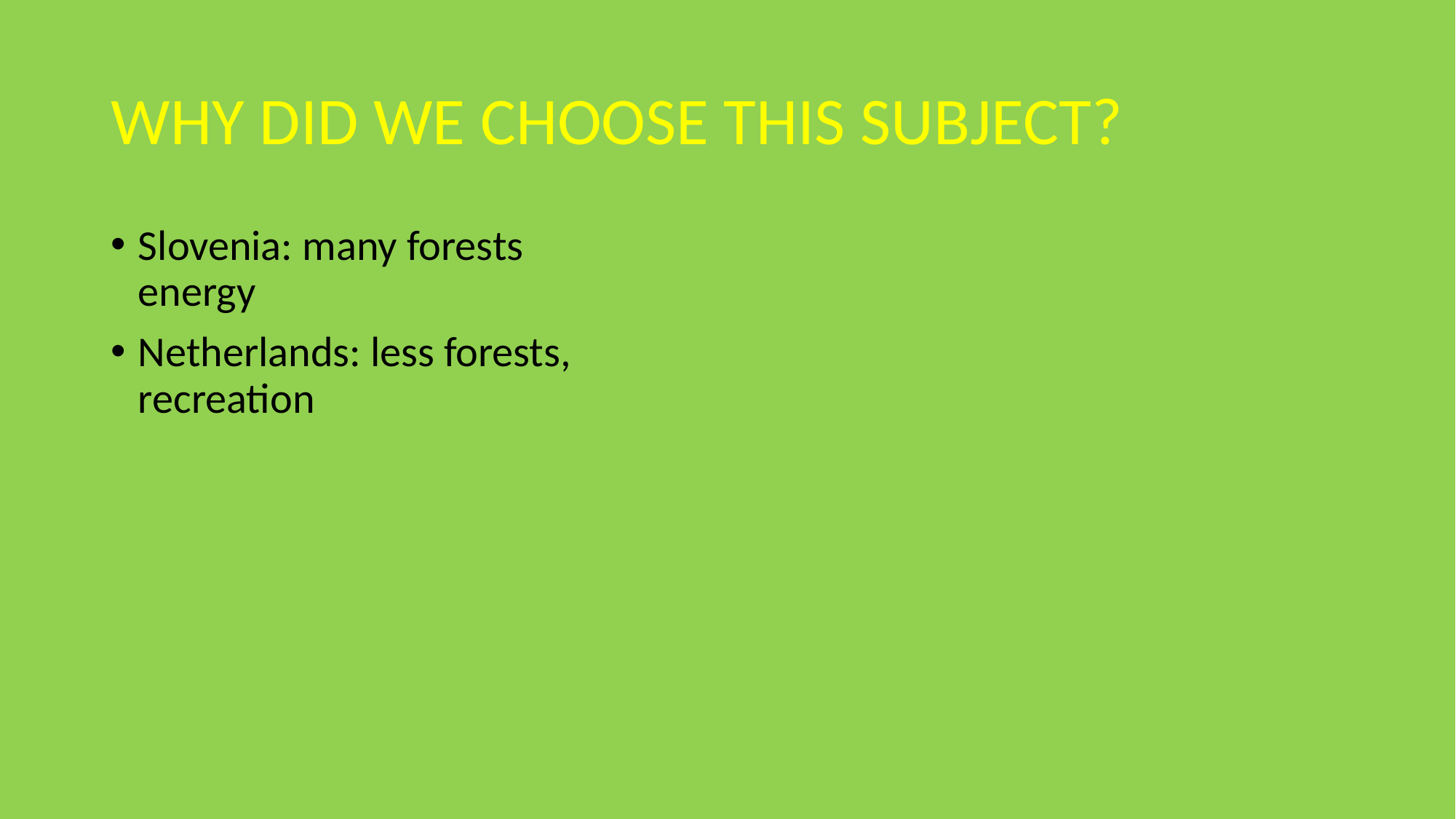

# WHY DID WE CHOOSE THIS SUBJECT?
Slovenia: many forests
energy
Netherlands: less forests,
recreation